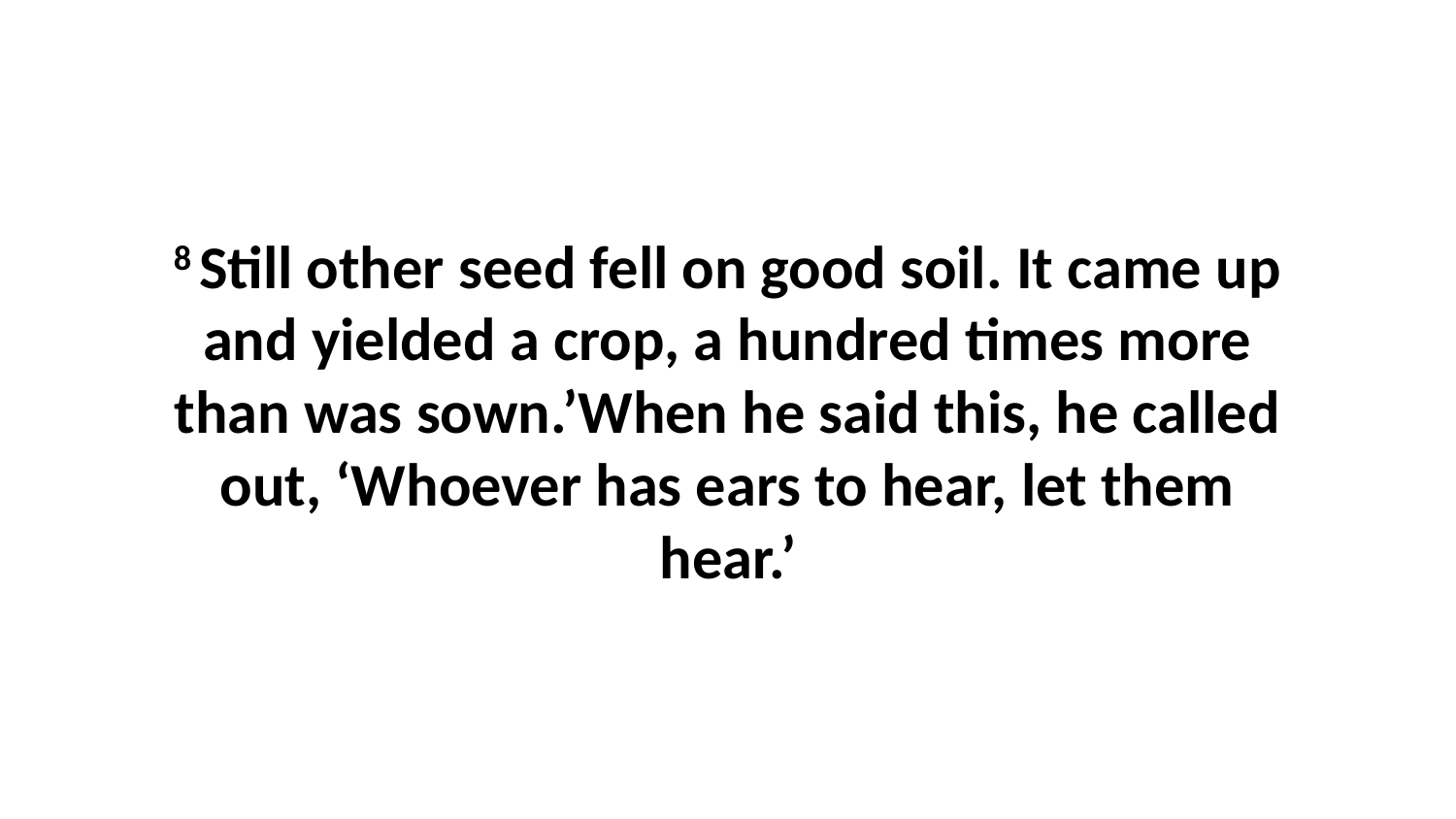

8 Still other seed fell on good soil. It came up and yielded a crop, a hundred times more than was sown.’When he said this, he called out, ‘Whoever has ears to hear, let them hear.’